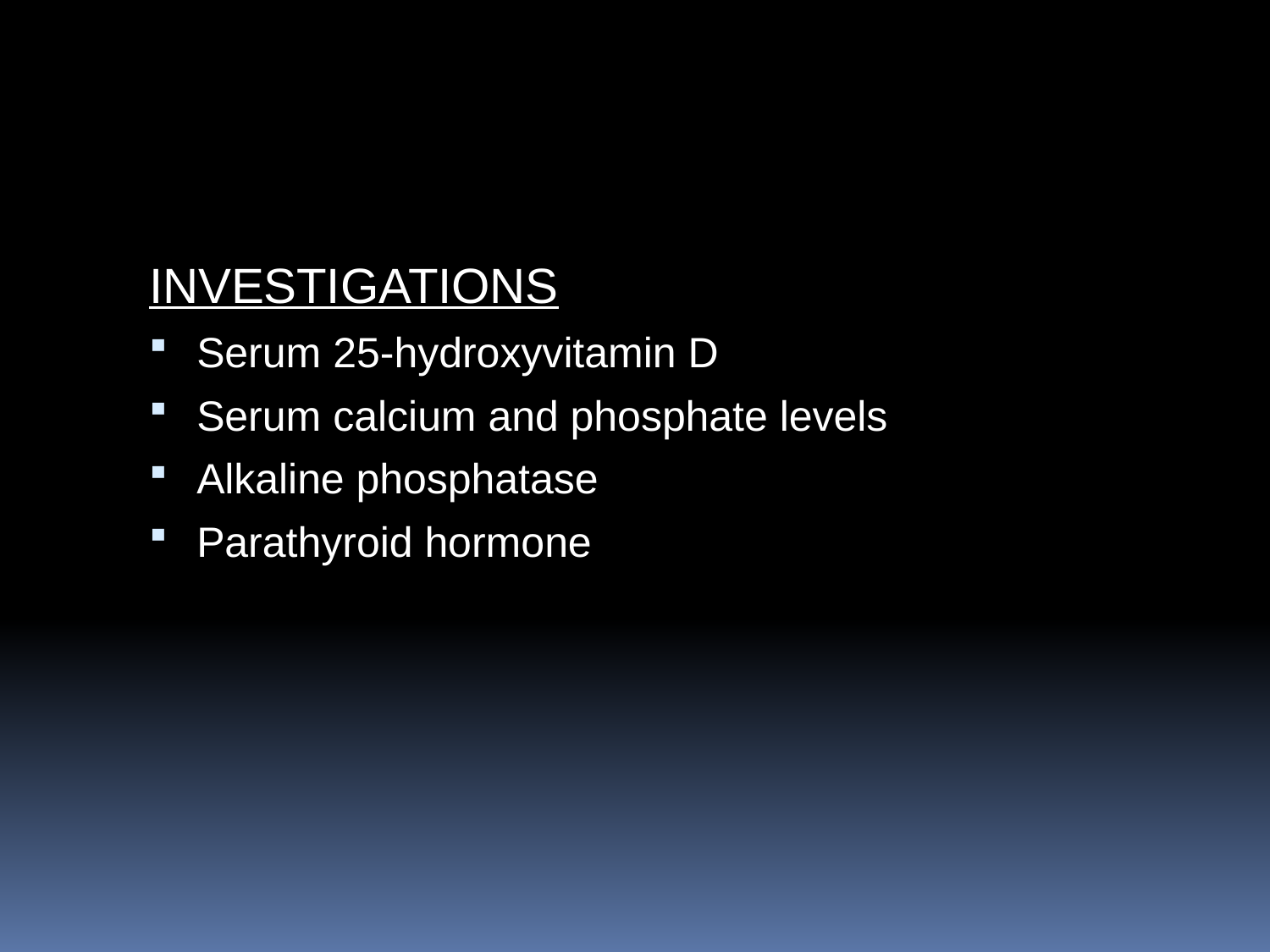

#
INVESTIGATIONS
Serum 25‐hydroxyvitamin D
Serum calcium and phosphate levels
Alkaline phosphatase
Parathyroid hormone